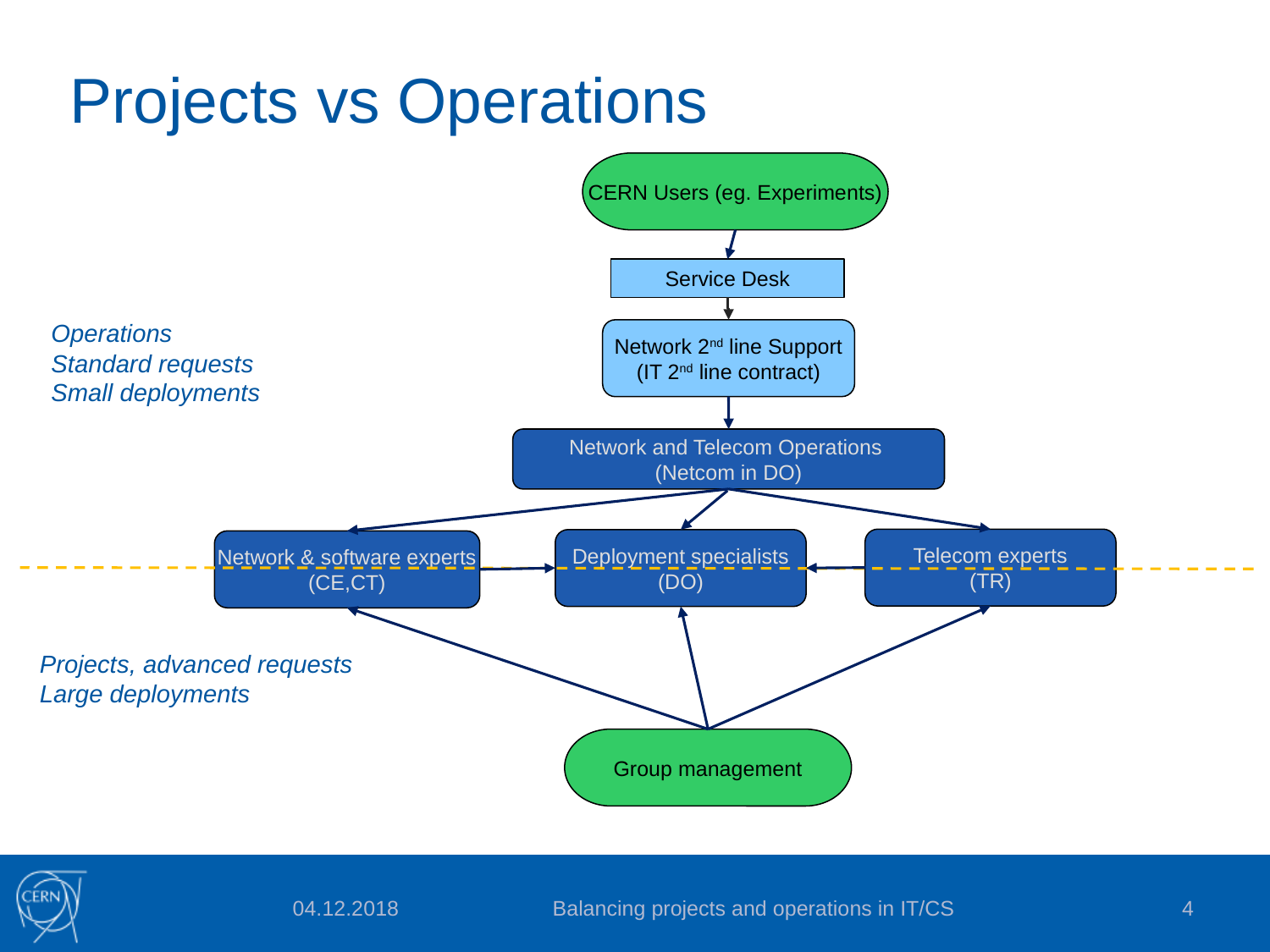

# Projects vs Operations
CERN Users (eg. Experiments)
Service Desk
Operations Standard requests
Small deployments
Network 2nd line Support
(IT 2nd line contract)

Network and Telecom Operations
(Netcom in DO)
Telecom experts
(TR)
Deployment specialists
(DO)
Network & software experts
(CE,CT)
Projects, advanced requests
Large deployments
Group management
04.12.2018		 Balancing projects and operations in IT/CS
4